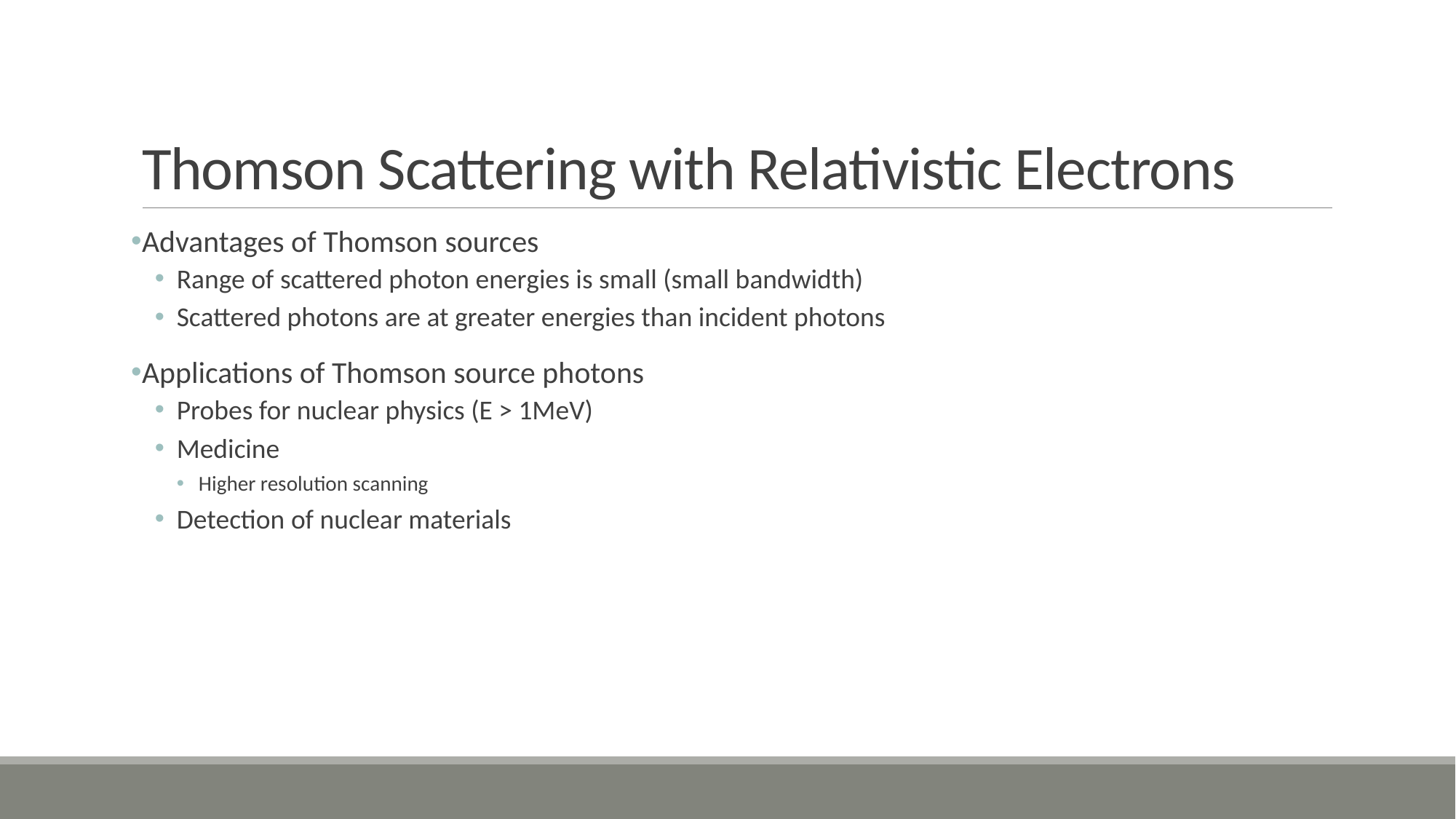

# Thomson Scattering with Relativistic Electrons
Advantages of Thomson sources
Range of scattered photon energies is small (small bandwidth)
Scattered photons are at greater energies than incident photons
Applications of Thomson source photons
Probes for nuclear physics (E > 1MeV)
Medicine
Higher resolution scanning
Detection of nuclear materials